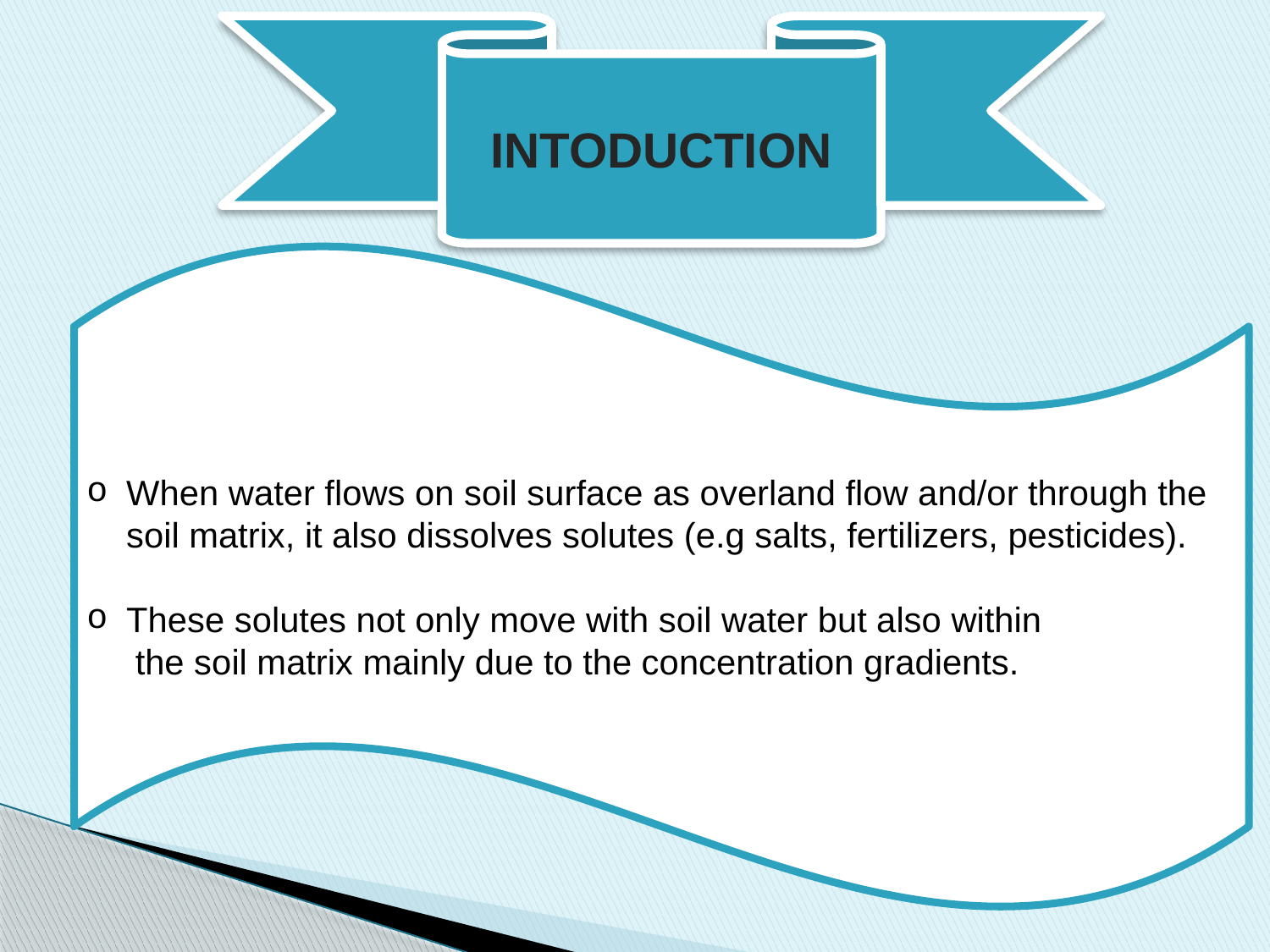

INTODUCTION
When water flows on soil surface as overland flow and/or through the soil matrix, it also dissolves solutes (e.g salts, fertilizers, pesticides).

These solutes not only move with soil water but also within
     the soil matrix mainly due to the concentration gradients.